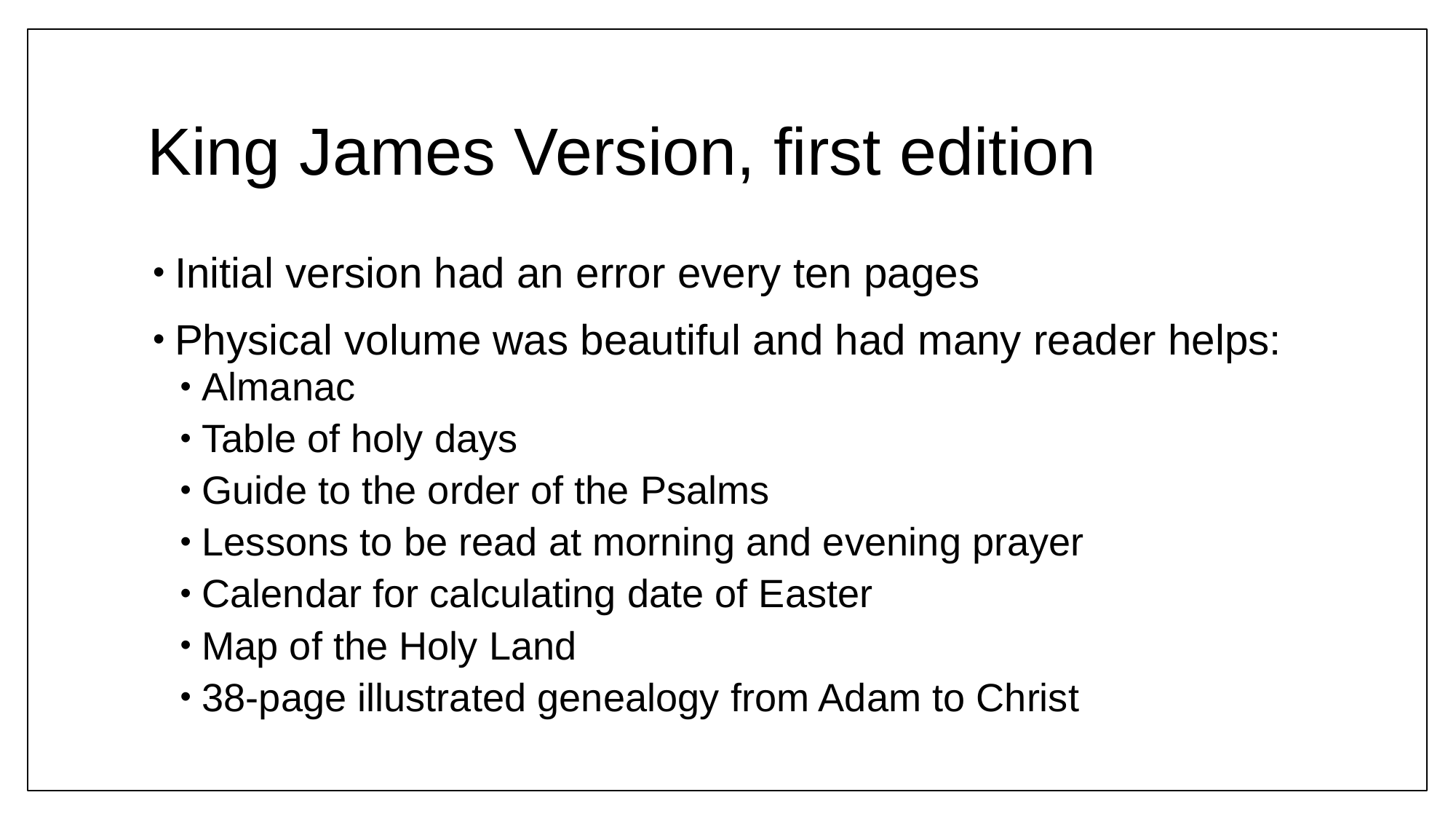

# King James Version, first edition
Initial version had an error every ten pages
Physical volume was beautiful and had many reader helps:
Almanac
Table of holy days
Guide to the order of the Psalms
Lessons to be read at morning and evening prayer
Calendar for calculating date of Easter
Map of the Holy Land
38-page illustrated genealogy from Adam to Christ